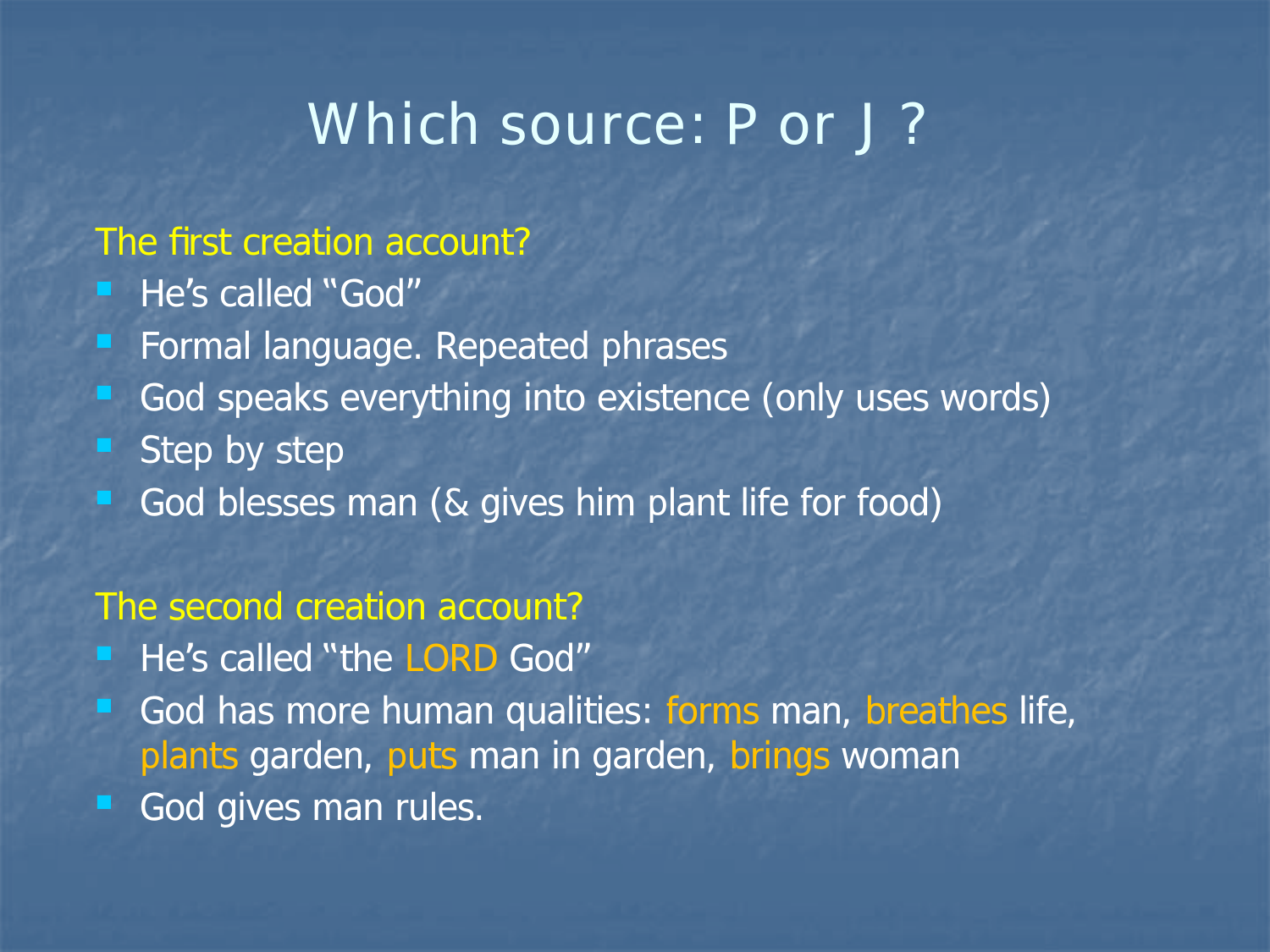

# Which source: P or J ?
The first creation account?
He’s called “God”
Formal language. Repeated phrases
God speaks everything into existence (only uses words)
Step by step
God blesses man (& gives him plant life for food)

The second creation account?
He’s called “the Lord God”
God has more human qualities: forms man, breathes life, plants garden, puts man in garden, brings woman
God gives man rules.